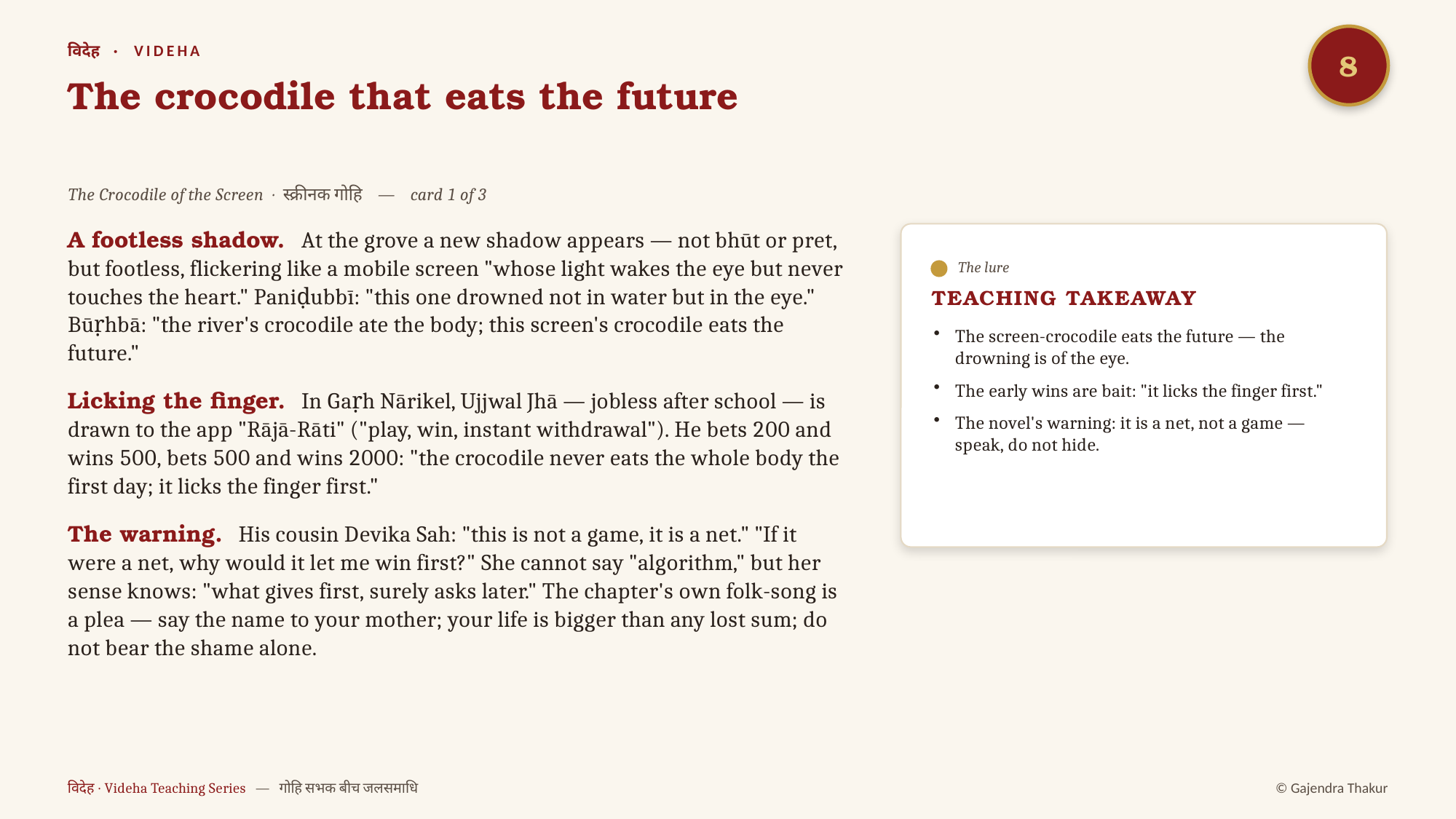

8
विदेह  ·  VIDEHA
The crocodile that eats the future
The Crocodile of the Screen  ·  स्क्रीनक गोहि    —    card 1 of 3
A footless shadow.  At the grove a new shadow appears — not bhūt or pret, but footless, flickering like a mobile screen "whose light wakes the eye but never touches the heart." Paniḍubbī: "this one drowned not in water but in the eye." Būṛhbā: "the river's crocodile ate the body; this screen's crocodile eats the future."
Licking the finger.  In Gaṛh Nārikel, Ujjwal Jhā — jobless after school — is drawn to the app "Rājā-Rāti" ("play, win, instant withdrawal"). He bets 200 and wins 500, bets 500 and wins 2000: "the crocodile never eats the whole body the first day; it licks the finger first."
The warning.  His cousin Devika Sah: "this is not a game, it is a net." "If it were a net, why would it let me win first?" She cannot say "algorithm," but her sense knows: "what gives first, surely asks later." The chapter's own folk-song is a plea — say the name to your mother; your life is bigger than any lost sum; do not bear the shame alone.

The lure

TEACHING TAKEAWAY
The screen-crocodile eats the future — the drowning is of the eye.
The early wins are bait: "it licks the finger first."
The novel's warning: it is a net, not a game — speak, do not hide.
विदेह · Videha Teaching Series   —   गोहि सभक बीच जलसमाधि
© Gajendra Thakur